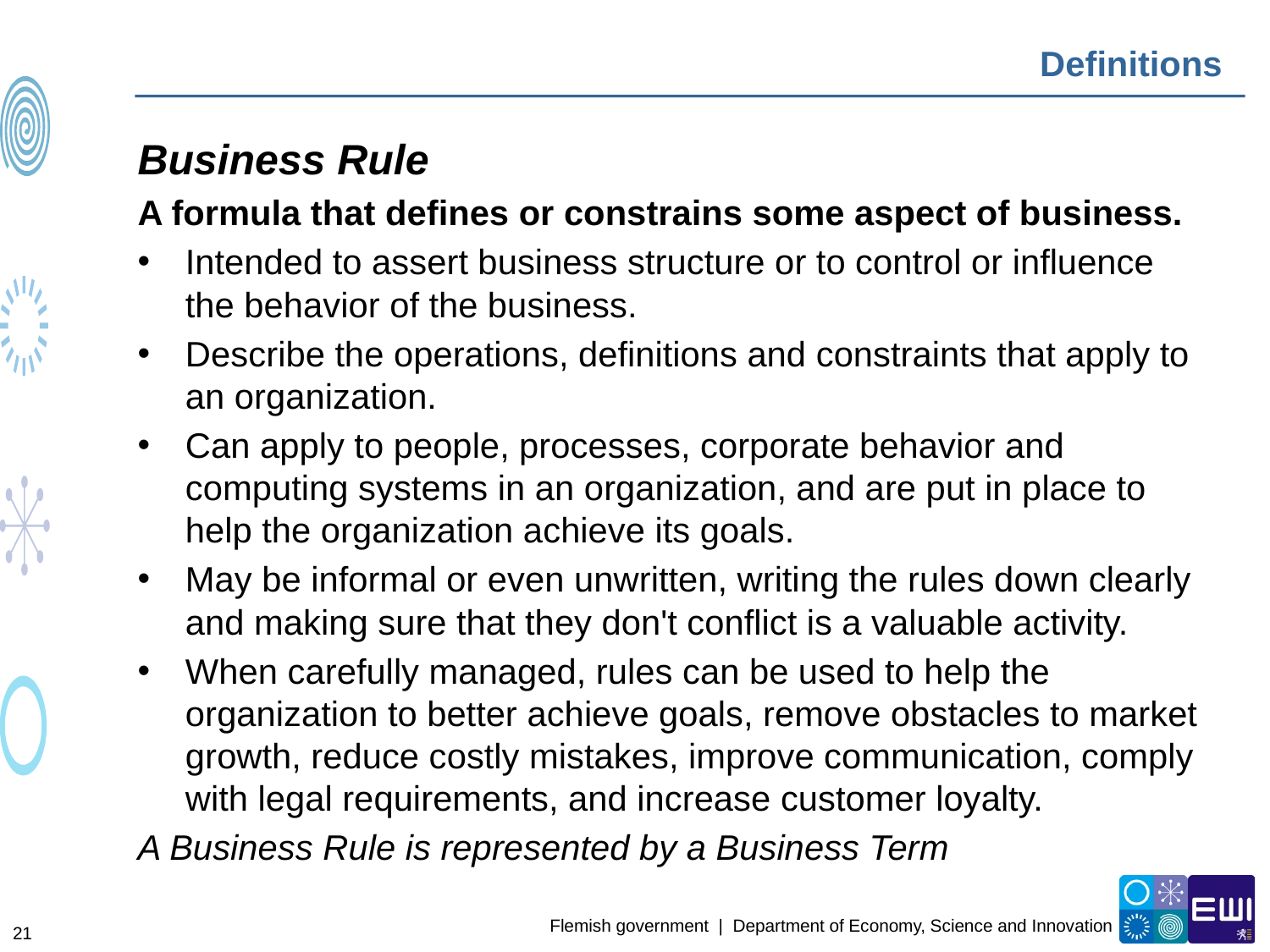

# Definitions
Business Rule
A formula that defines or constrains some aspect of business.
Intended to assert business structure or to control or influence the behavior of the business.
Describe the operations, definitions and constraints that apply to an organization.
Can apply to people, processes, corporate behavior and computing systems in an organization, and are put in place to help the organization achieve its goals.
May be informal or even unwritten, writing the rules down clearly and making sure that they don't conflict is a valuable activity.
When carefully managed, rules can be used to help the organization to better achieve goals, remove obstacles to market growth, reduce costly mistakes, improve communication, comply with legal requirements, and increase customer loyalty.
A Business Rule is represented by a Business Term

21